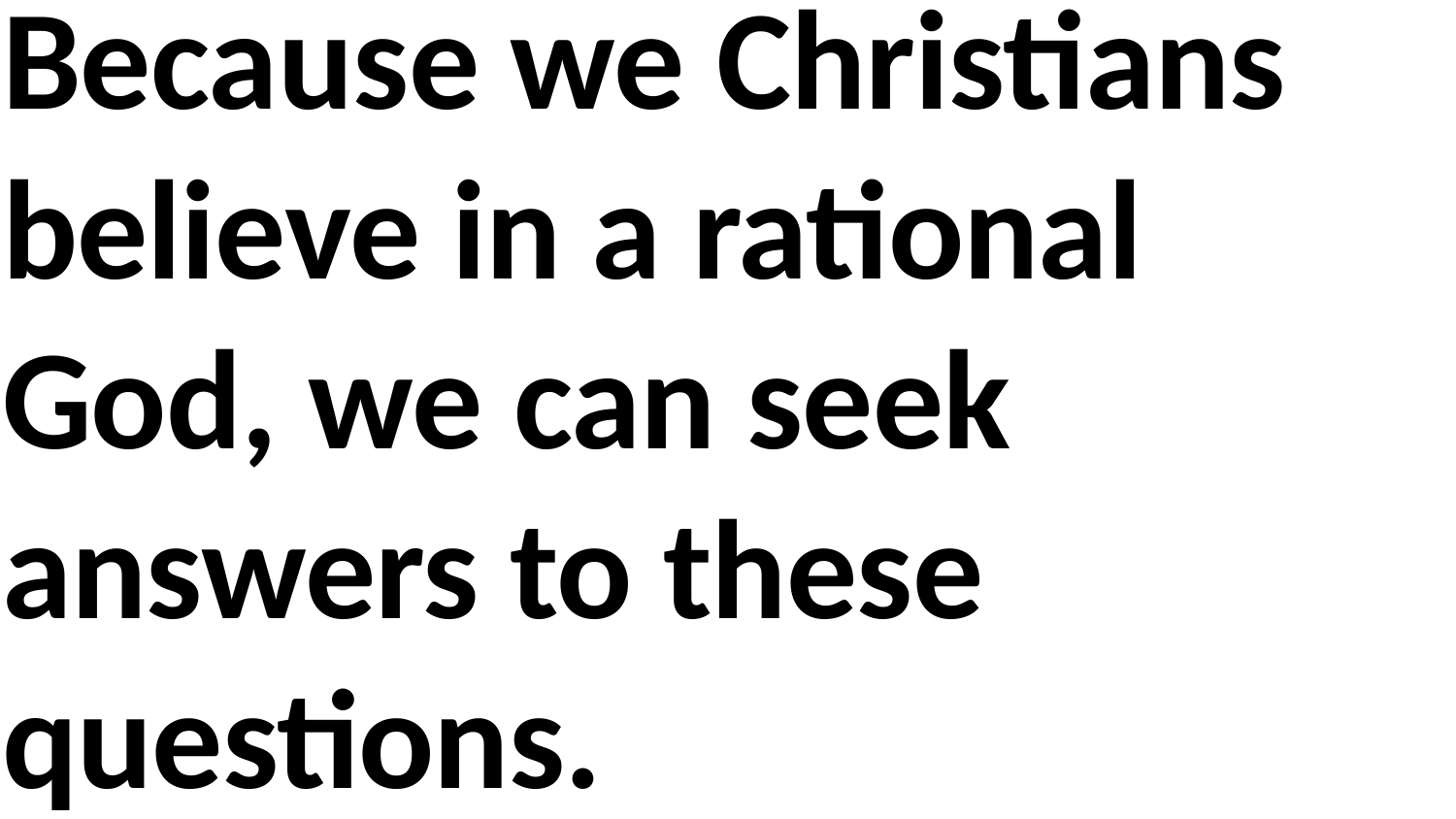

Because we Christians believe in a rational God, we can seek answers to these questions.